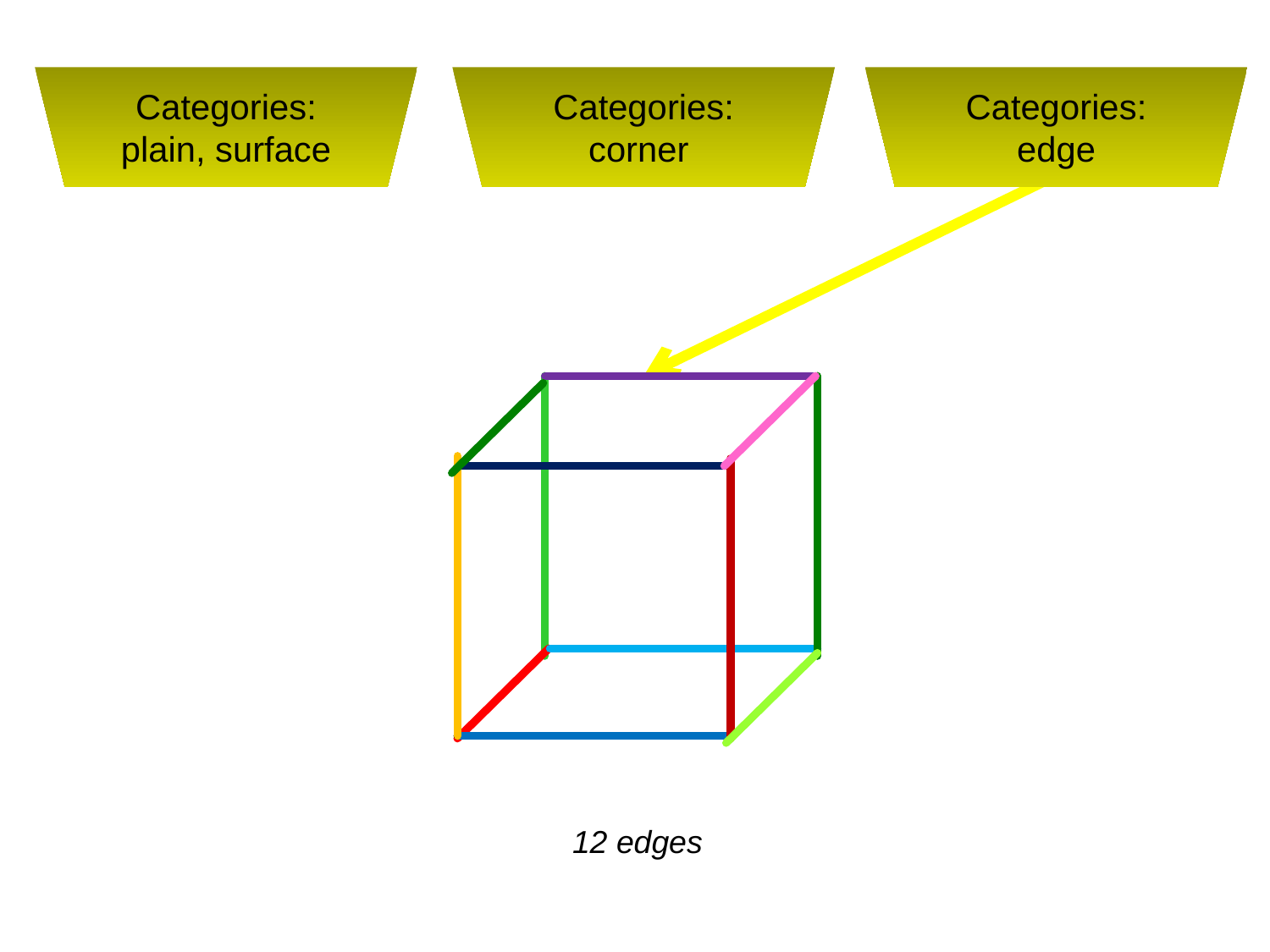

Categories:
plain, surface
Categories:
corner
Categories:
edge
12 edges